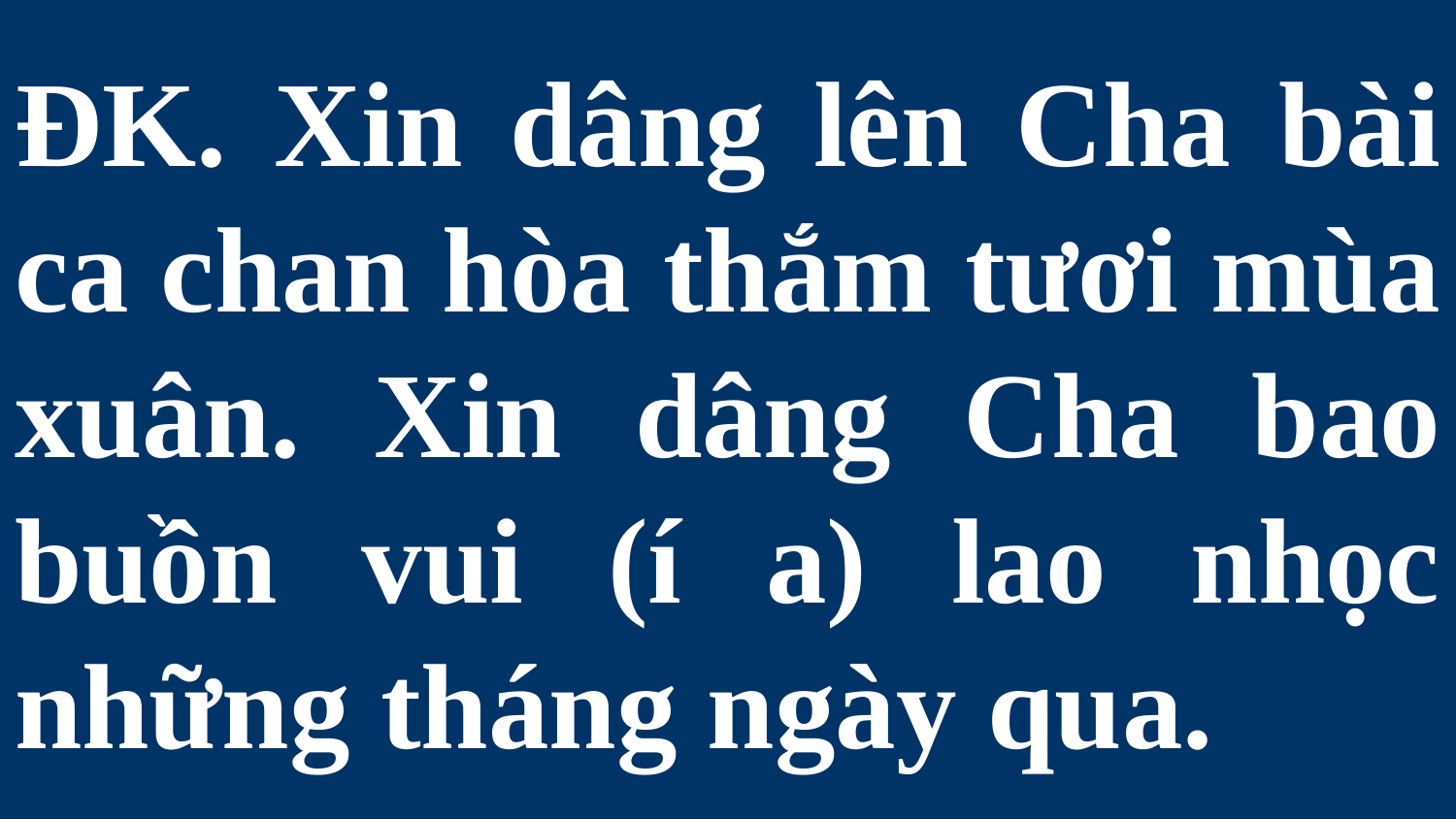

# ĐK. Xin dâng lên Cha bài ca chan hòa thắm tươi mùa xuân. Xin dâng Cha bao buồn vui (í a) lao nhọc những tháng ngày qua.